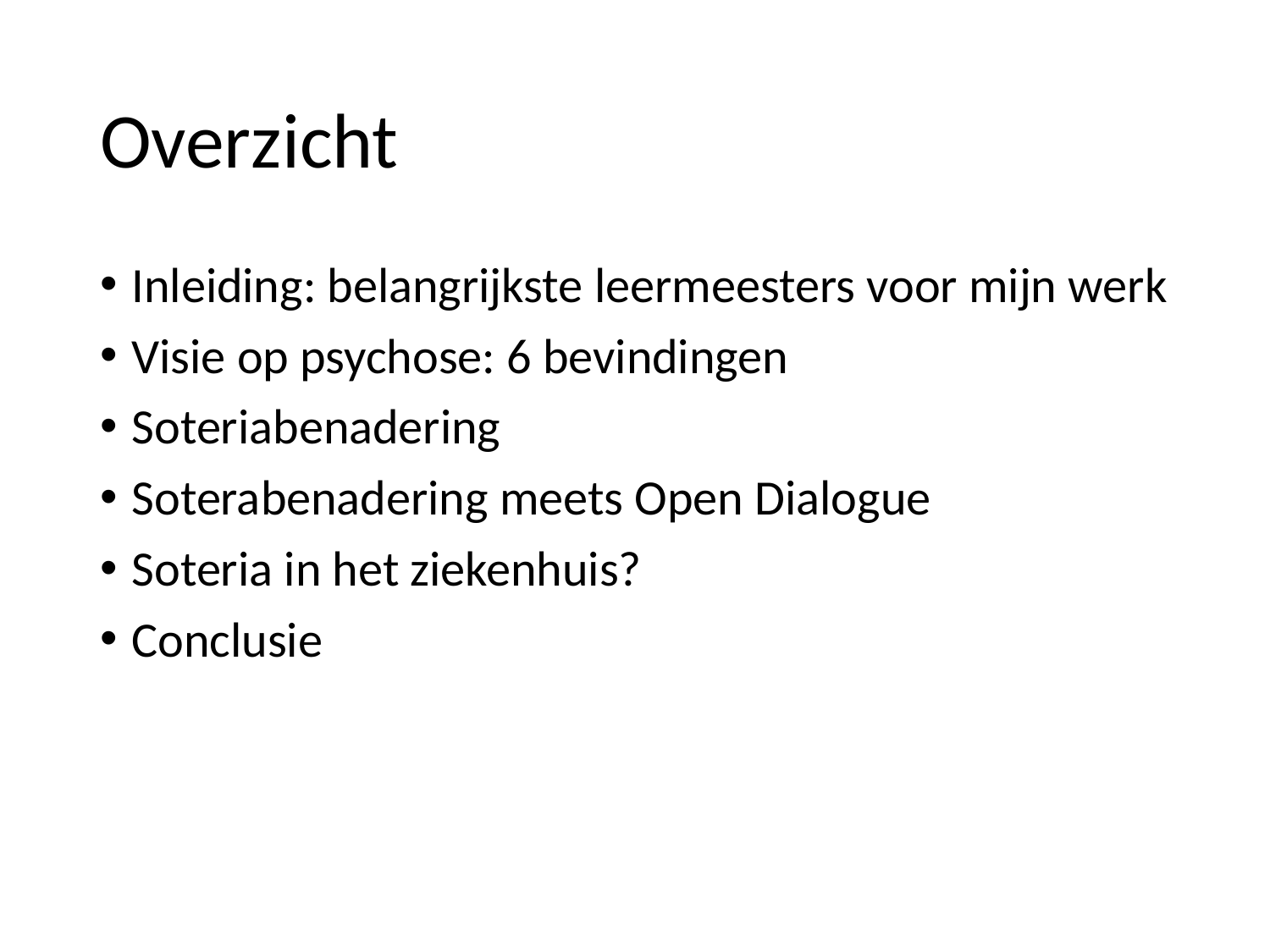

# Overzicht
Inleiding: belangrijkste leermeesters voor mijn werk
Visie op psychose: 6 bevindingen
Soteriabenadering
Soterabenadering meets Open Dialogue
Soteria in het ziekenhuis?
Conclusie